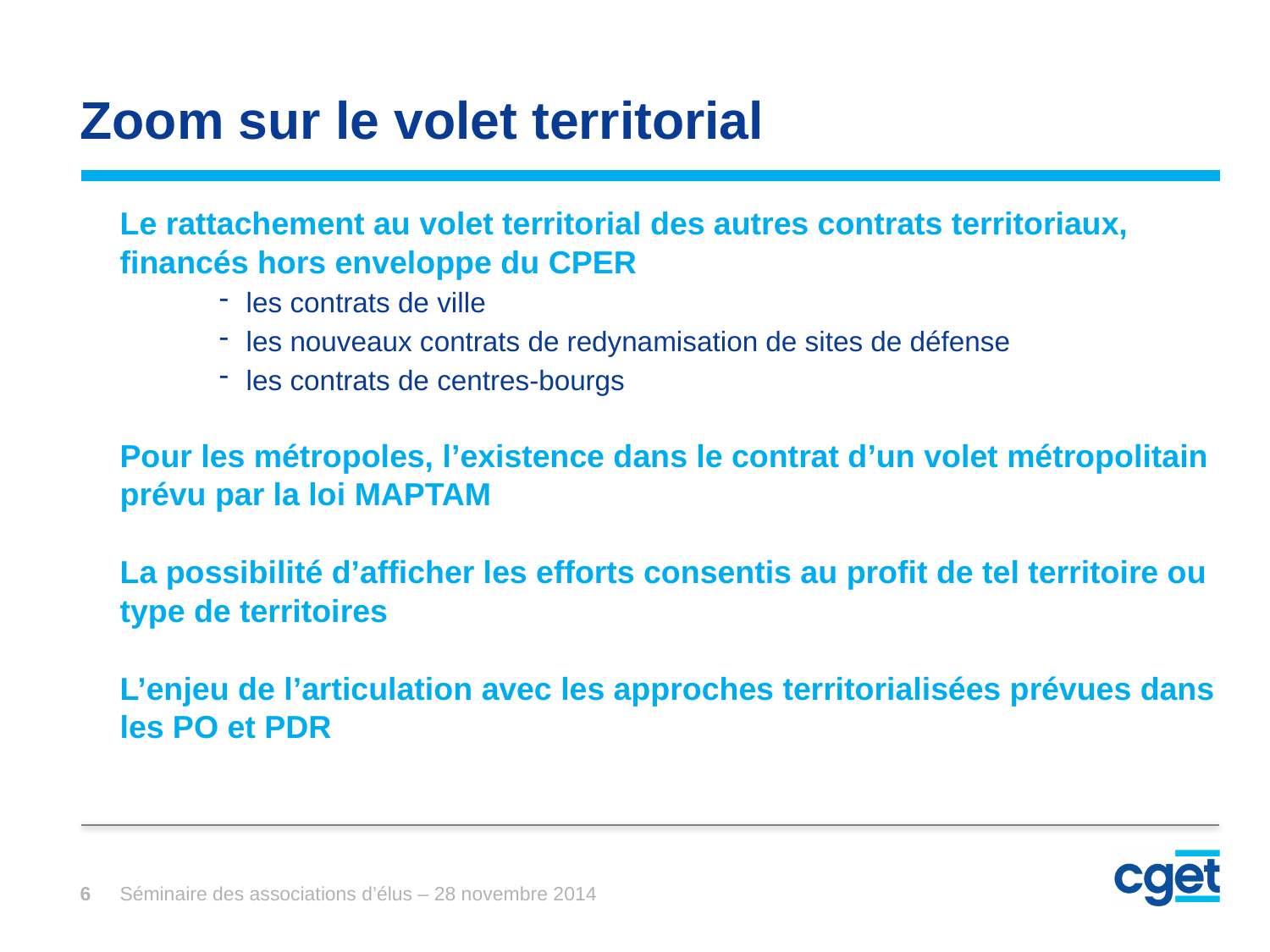

# Zoom sur le volet territorial
Le rattachement au volet territorial des autres contrats territoriaux, financés hors enveloppe du CPER
les contrats de ville
les nouveaux contrats de redynamisation de sites de défense
les contrats de centres-bourgs

Pour les métropoles, l’existence dans le contrat d’un volet métropolitain prévu par la loi MAPTAM

La possibilité d’afficher les efforts consentis au profit de tel territoire ou type de territoires

L’enjeu de l’articulation avec les approches territorialisées prévues dans les PO et PDR

6
Séminaire des associations d’élus – 28 novembre 2014